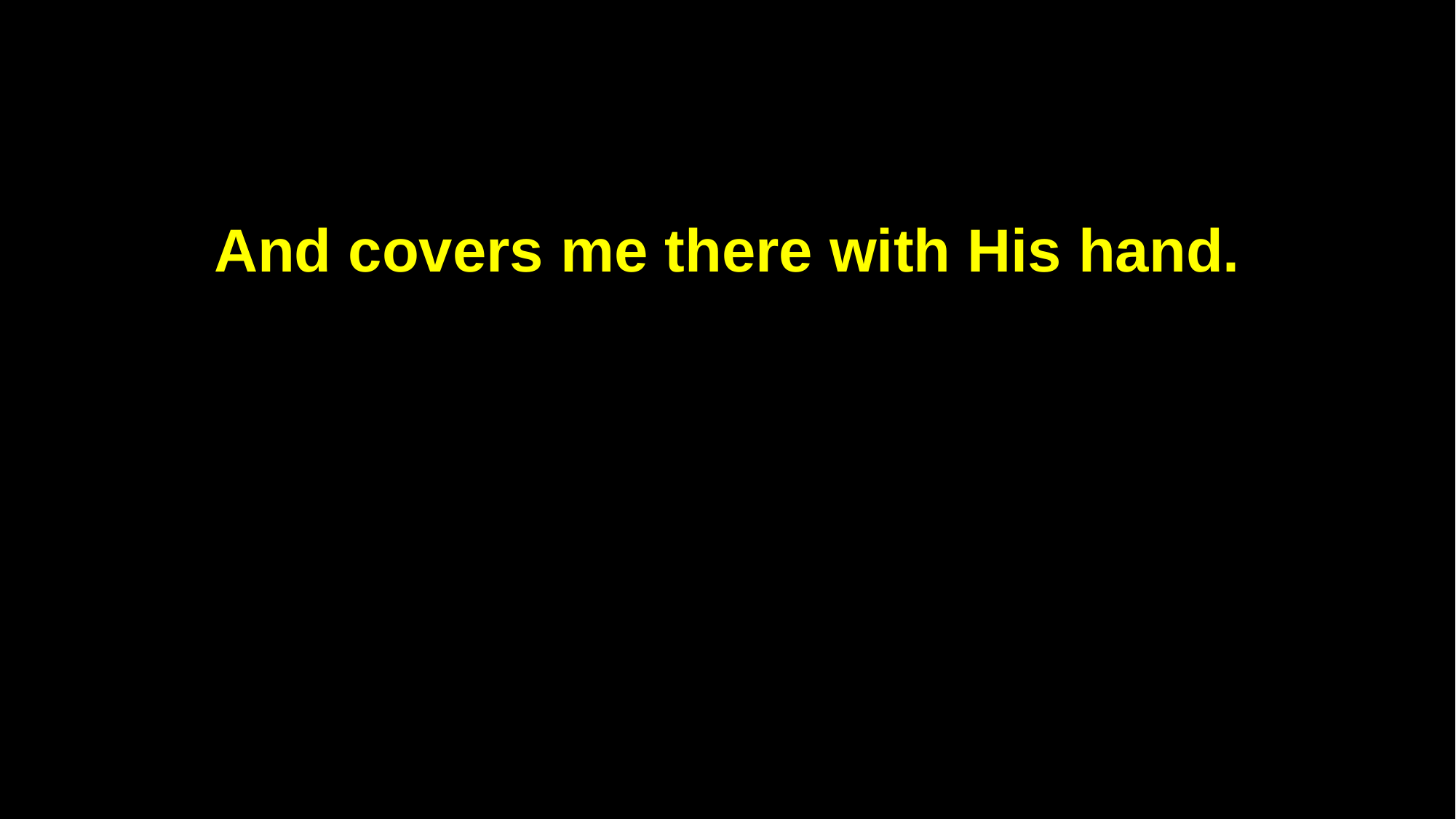

And covers me there with His hand.